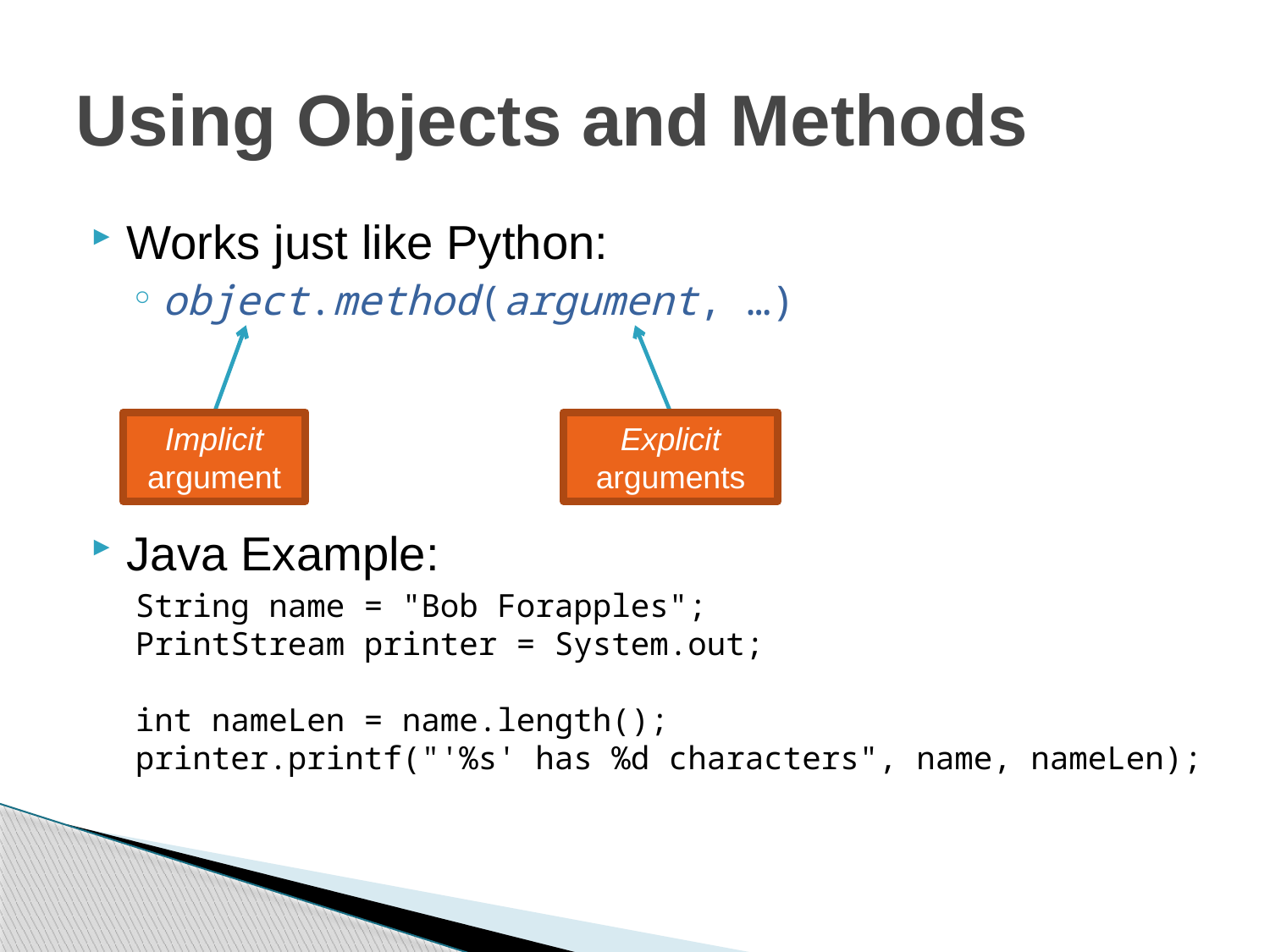

# Using Objects and Methods
Works just like Python:
object.method(argument, …)

Java Example:
Implicit argument
Explicit arguments
String name = "Bob Forapples";
PrintStream printer = System.out;

int nameLen = name.length();
printer.printf("'%s' has %d characters", name, nameLen);